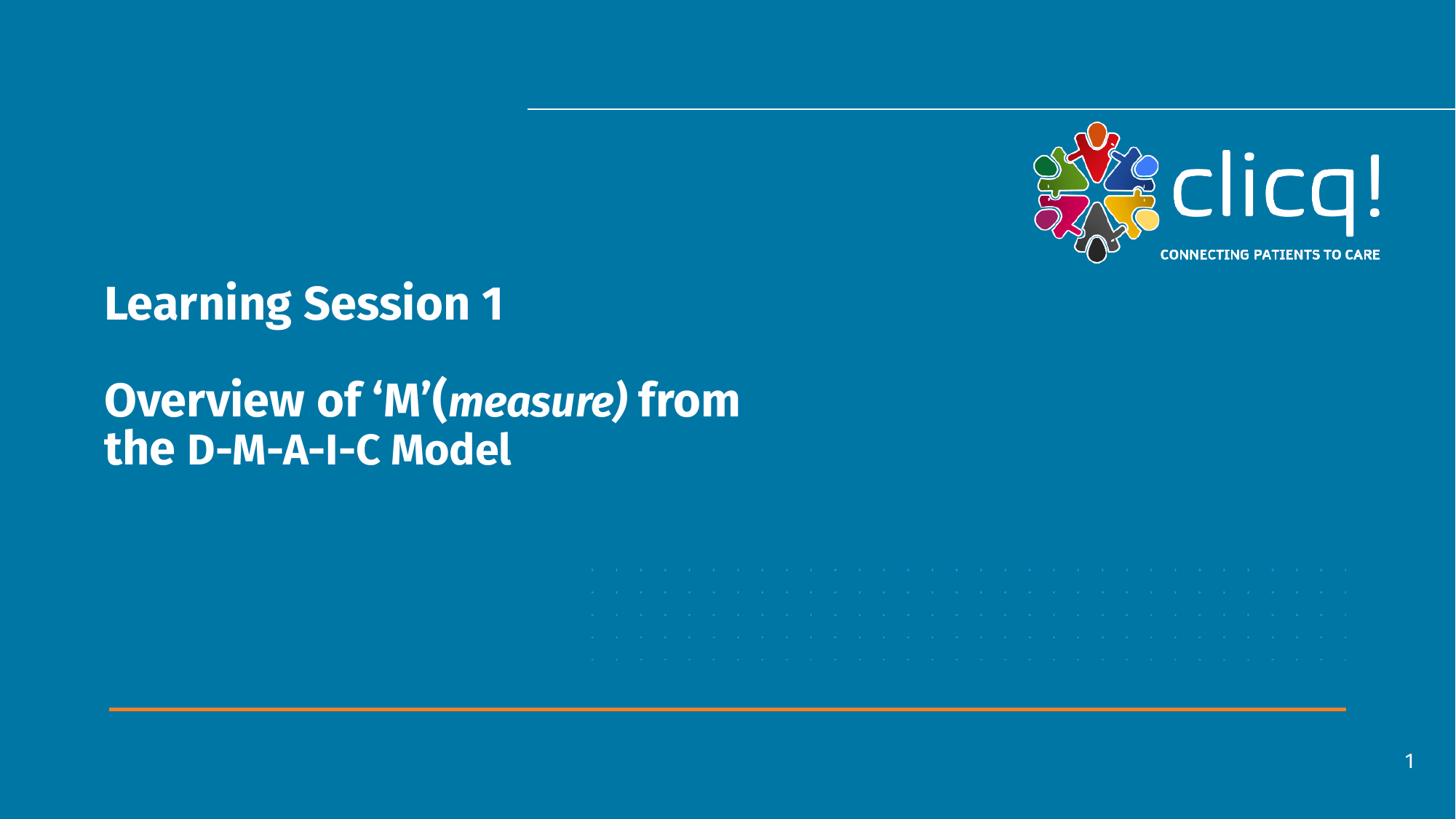

# Learning Session 1 Overview of ‘M’(measure) from the D-M-A-I-C Model
1